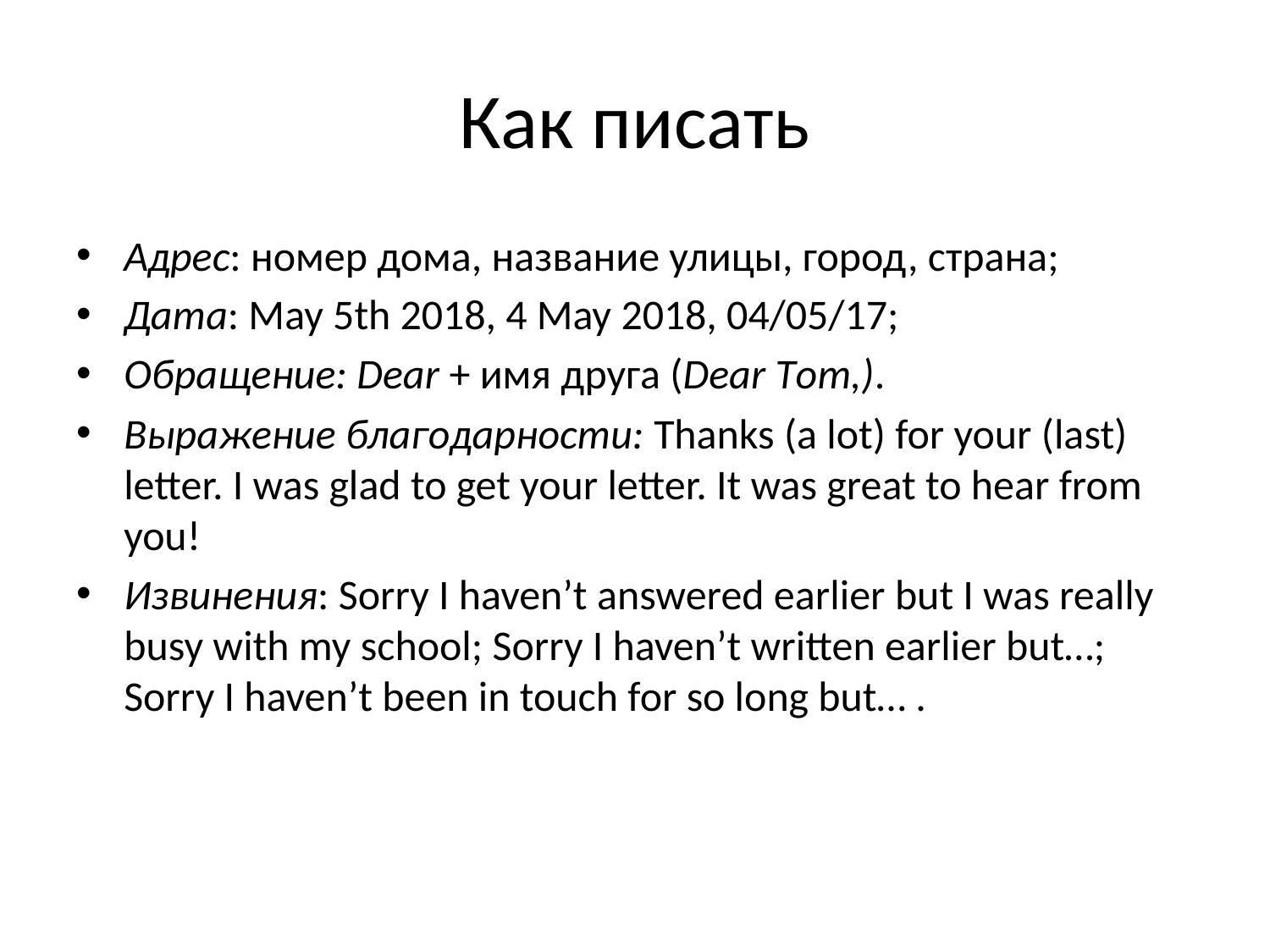

# Как писать
Адрес: номер дома, название улицы, город, страна;
Дата: May 5th 2018, 4 May 2018, 04/05/17;
Обращение: Dear + имя друга (Dear Tоm,).
Выражение благодарности: Thanks (a lot) for your (last) letter. I was glad to get your letter. It was great to hear from you!
Извинения: Sorry I haven’t answered earlier but I was really busy with my school; Sorry I haven’t written earlier but…; Sorry I haven’t been in touch for so long but… .